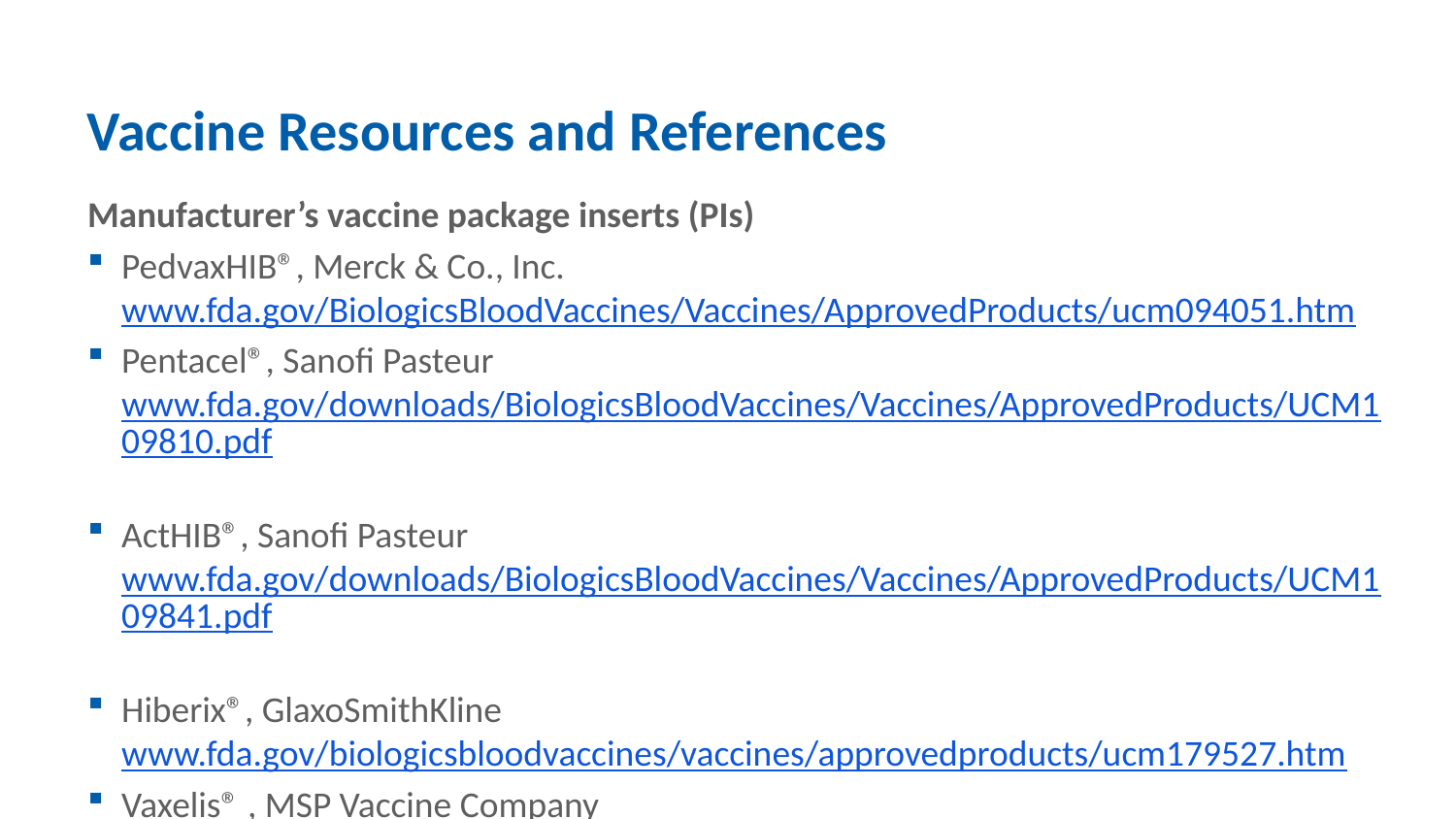

# Vaccine Resources and References
Manufacturer’s vaccine package inserts (PIs)
PedvaxHIB®, Merck & Co., Inc. www.fda.gov/BiologicsBloodVaccines/Vaccines/ApprovedProducts/ucm094051.htm
Pentacel®, Sanofi Pasteur www.fda.gov/downloads/BiologicsBloodVaccines/Vaccines/ApprovedProducts/UCM109810.pdf
ActHIB®, Sanofi Pasteur www.fda.gov/downloads/BiologicsBloodVaccines/Vaccines/ApprovedProducts/UCM109841.pdf
Hiberix®, GlaxoSmithKline www.fda.gov/biologicsbloodvaccines/vaccines/approvedproducts/ucm179527.htm
Vaxelis® , MSP Vaccine Company
https://www.fda.gov/vaccines-blood-biologics/vaxelis